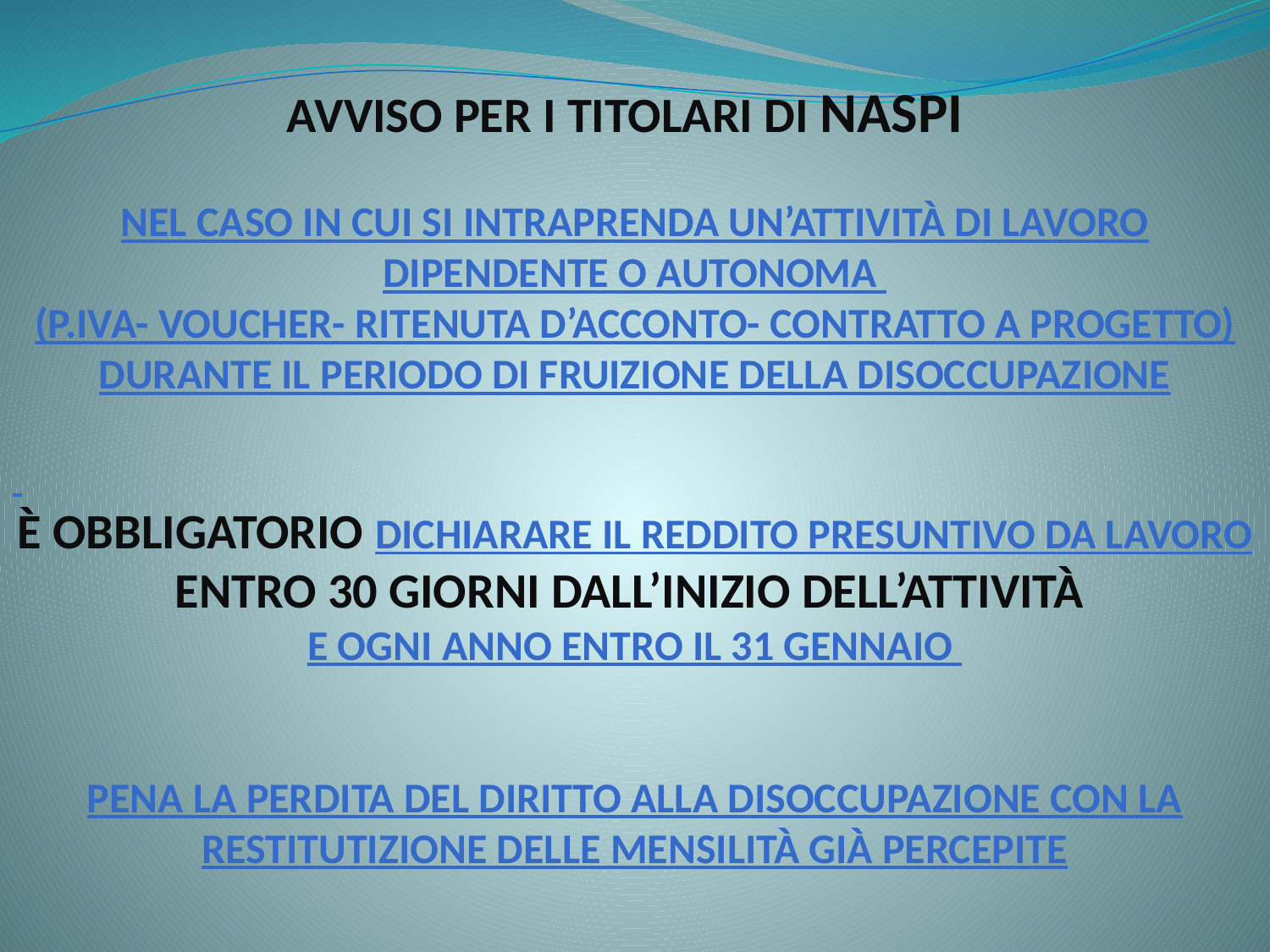

AVVISO PER I TITOLARI DI NASPI
NEL CASO IN CUI SI INTRAPRENDA UN’ATTIVITà DI LAVORO DIPENDENTE O AUTONOMA
(P.IVA- VoUCHER- RITENUTA D’ACCONTO- CONTRATTO A PROGETTO)
DURANTE IL PERIODO DI FRUIZIONE DELLA DISOCCUPAZIONE

È OBBLIGATORIO DICHIARARE IL REDDITO PRESUNTIVO DA LAVORO ENTRO 30 GIORNI DALL’INIZIO DELL’ATTIVITà
E OGNI ANNO ENTRO IL 31 GENNAIO

PENA LA PERDITA DEL DIRITTO ALLA DISOCCUPAZIONE CON LA RESTITUTIZIONE DELLE MENSILITà Già PERCEPITE